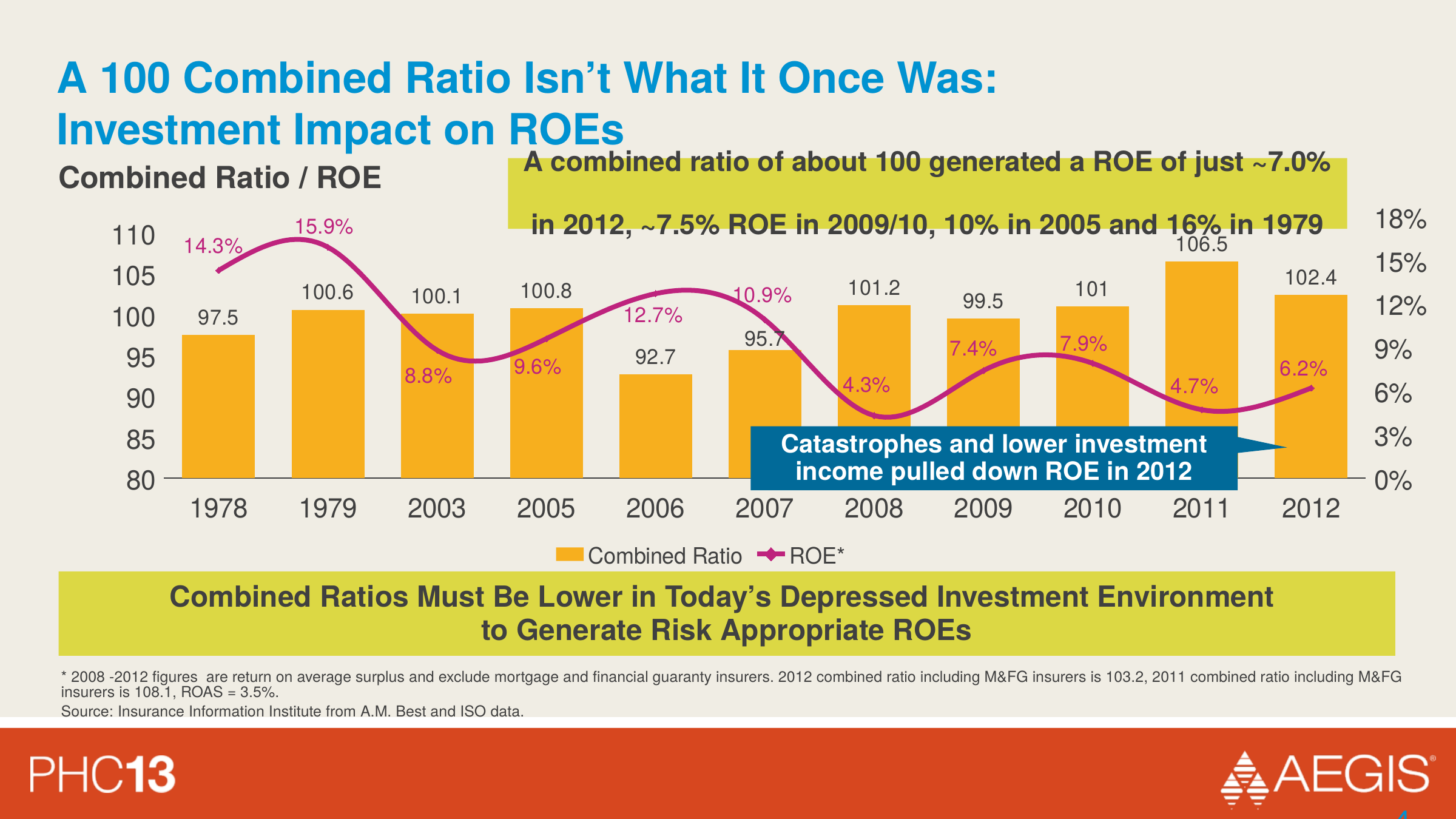

# A 100 Combined Ratio Isn’t What It Once Was: Investment Impact on ROEs
A combined ratio of about 100 generated a ROE of just ~7.0%
in 2012, ~7.5% ROE in 2009/10, 10% in 2005 and 16% in 1979
Combined Ratio / ROE

### Chart

| Category | Combined Ratio | ROE* |
|---|---|---|
| 1978 | 97.5 | 0.14300000000000004 |
| 1979 | 100.6 | 0.15900000000000006 |
| 2003 | 100.1 | 0.08800000000000004 |
| 2005 | 100.8 | 0.096 |
| 2006 | 92.7 | 0.127 |
| 2007 | 95.7 | 0.10900000000000003 |
| 2008 | 101.2 | 0.043000000000000003 |
| 2009 | 99.5 | 0.074 |
| 2010 | 101.0 | 0.07900000000000003 |
| 2011 | 106.5 | 0.047000000000000014 |
| 2012 | 102.4 | 0.06200000000000002 |
Catastrophes and lower investment income pulled down ROE in 2012
Combined Ratios Must Be Lower in Today’s Depressed Investment Environment
to Generate Risk Appropriate ROEs
* 2008 -2012 figures  are return on average surplus and exclude mortgage and financial guaranty insurers. 2012 combined ratio including M&FG insurers is 103.2, 2011 combined ratio including M&FG 	insurers is 108.1, ROAS = 3.5%.
	Source: Insurance Information Institute from A.M. Best and ISO data.
4